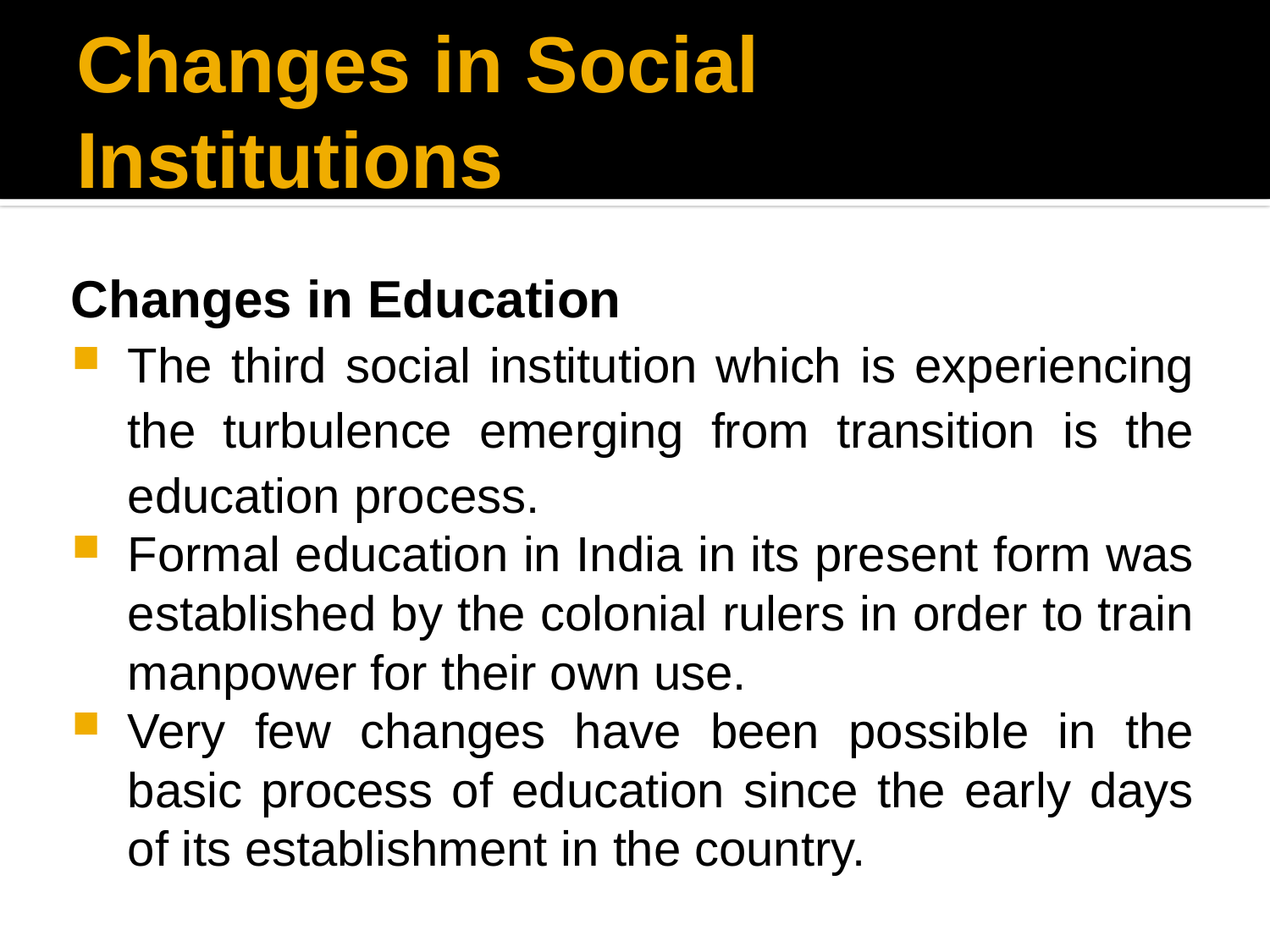

# Changes in Social Institutions
Changes in Education
The third social institution which is experiencing the turbulence emerging from transition is the education process.
Formal education in India in its present form was established by the colonial rulers in order to train manpower for their own use.
Very few changes have been possible in the basic process of education since the early days of its establishment in the country.